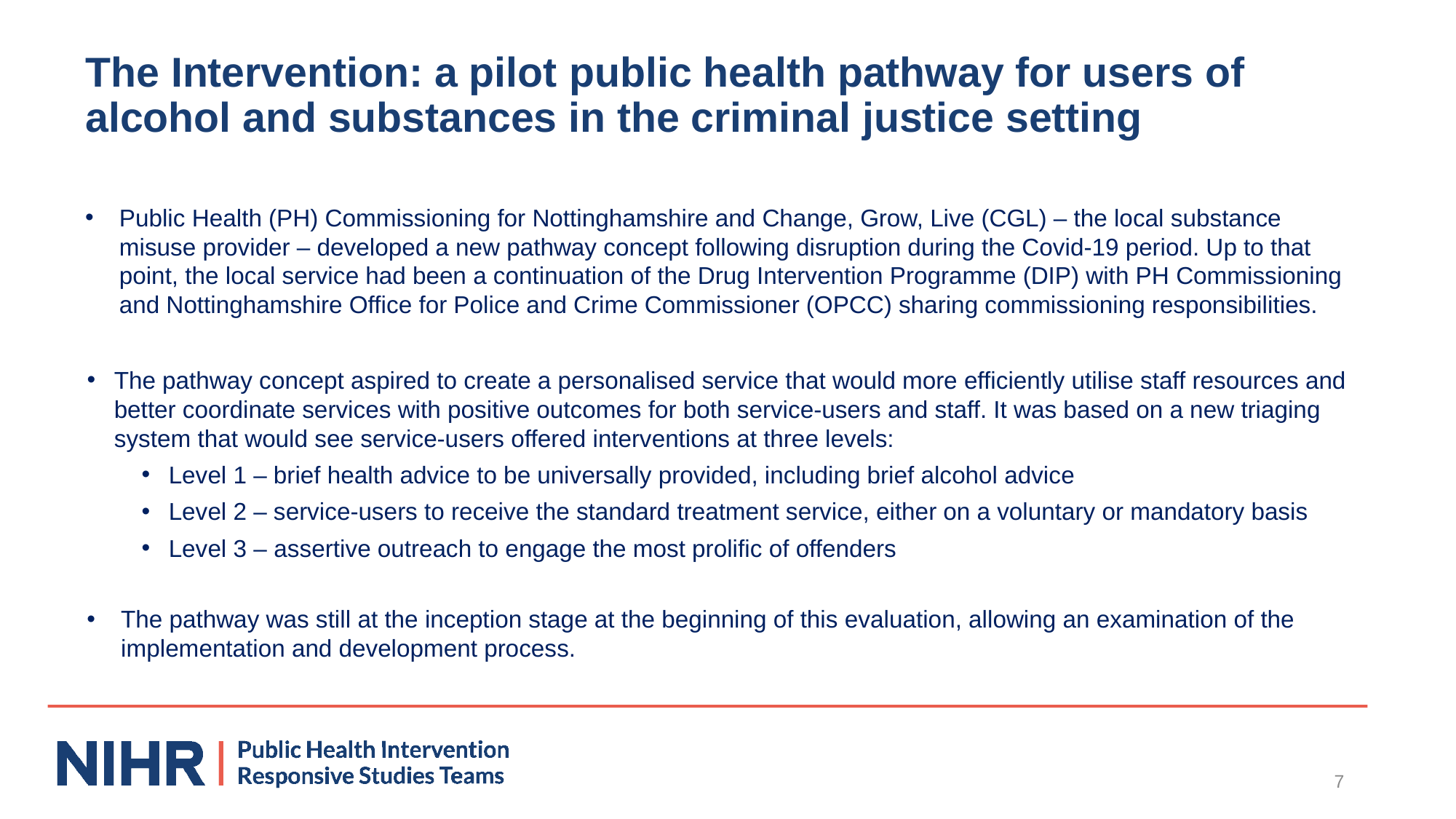

# The Intervention: a pilot public health pathway for users of alcohol and substances in the criminal justice setting
Public Health (PH) Commissioning for Nottinghamshire and Change, Grow, Live (CGL) – the local substance misuse provider – developed a new pathway concept following disruption during the Covid-19 period. Up to that point, the local service had been a continuation of the Drug Intervention Programme (DIP) with PH Commissioning and Nottinghamshire Office for Police and Crime Commissioner (OPCC) sharing commissioning responsibilities.
The pathway concept aspired to create a personalised service that would more efficiently utilise staff resources and better coordinate services with positive outcomes for both service-users and staff. It was based on a new triaging system that would see service-users offered interventions at three levels:
Level 1 – brief health advice to be universally provided, including brief alcohol advice
Level 2 – service-users to receive the standard treatment service, either on a voluntary or mandatory basis
Level 3 – assertive outreach to engage the most prolific of offenders

The pathway was still at the inception stage at the beginning of this evaluation, allowing an examination of the implementation and development process.
7